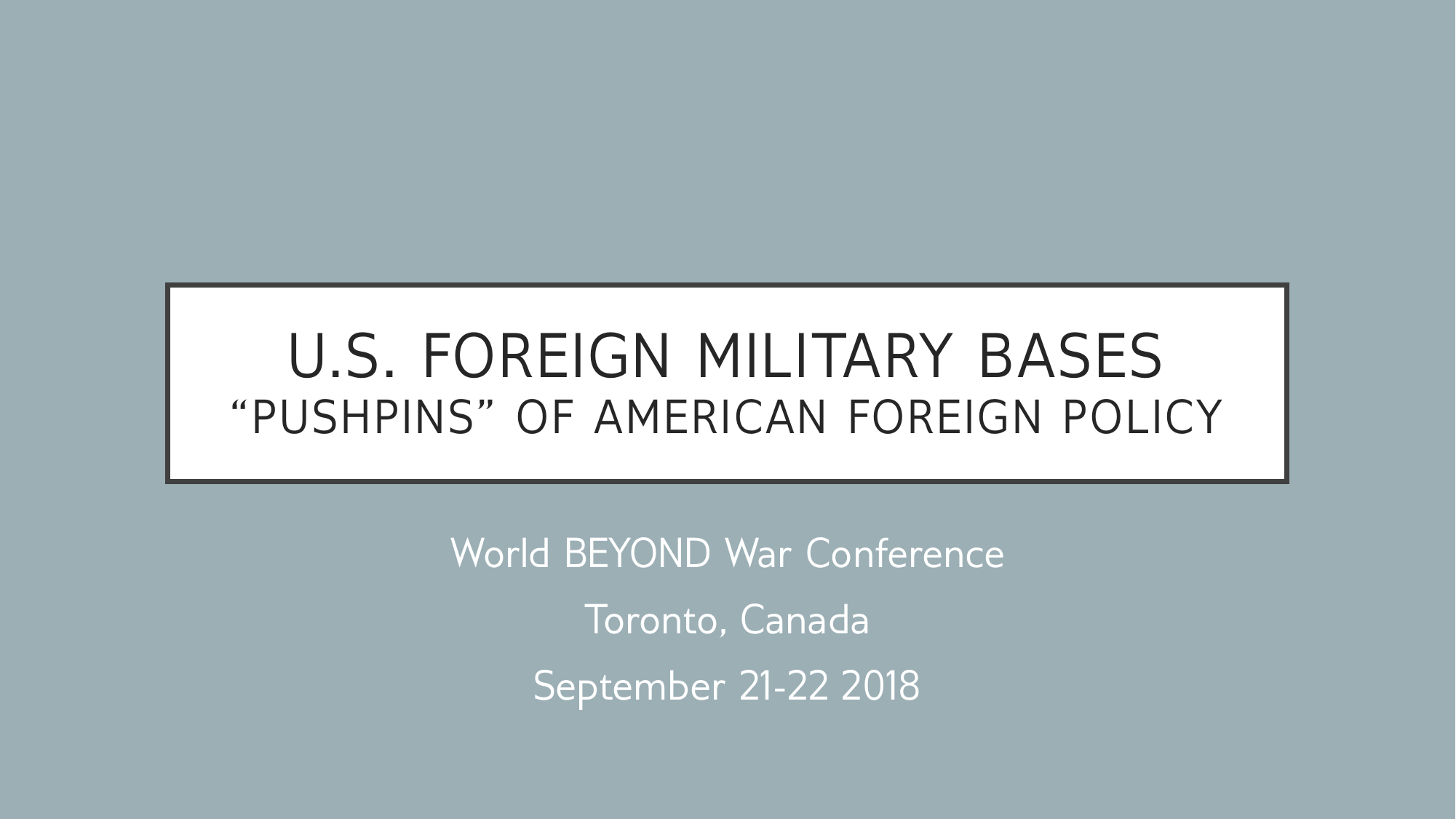

# U.S. Foreign military bases “Pushpins” of American foreign policy
World BEYOND War Conference
Toronto, Canada
September 21-22 2018